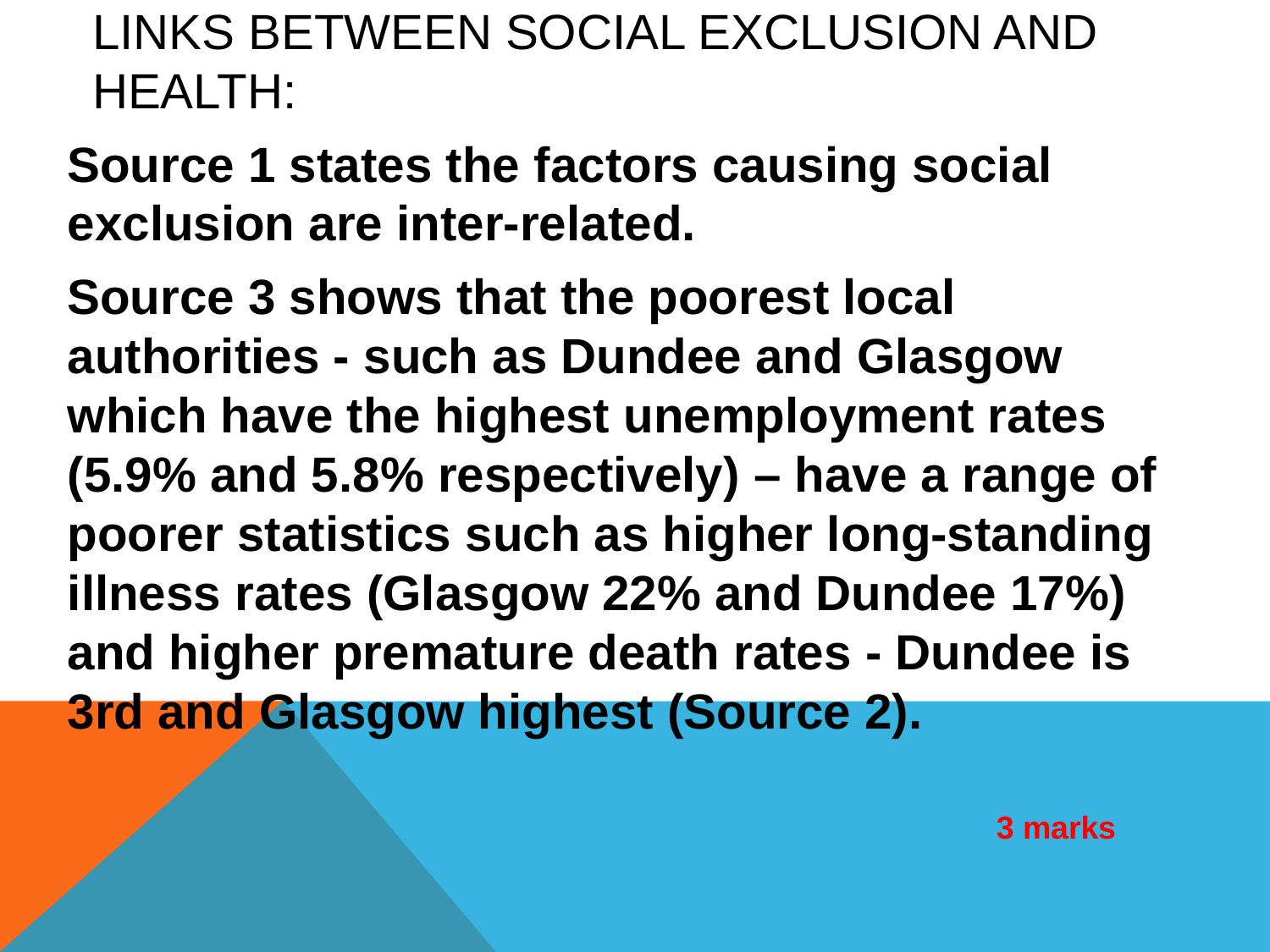

# Links between social exclusion and health:
Source 1 states the factors causing social exclusion are inter-related.
Source 3 shows that the poorest local authorities - such as Dundee and Glasgow which have the highest unemployment rates (5.9% and 5.8% respectively) – have a range of poorer statistics such as higher long-standing illness rates (Glasgow 22% and Dundee 17%) and higher premature death rates - Dundee is 3rd and Glasgow highest (Source 2).
3 marks